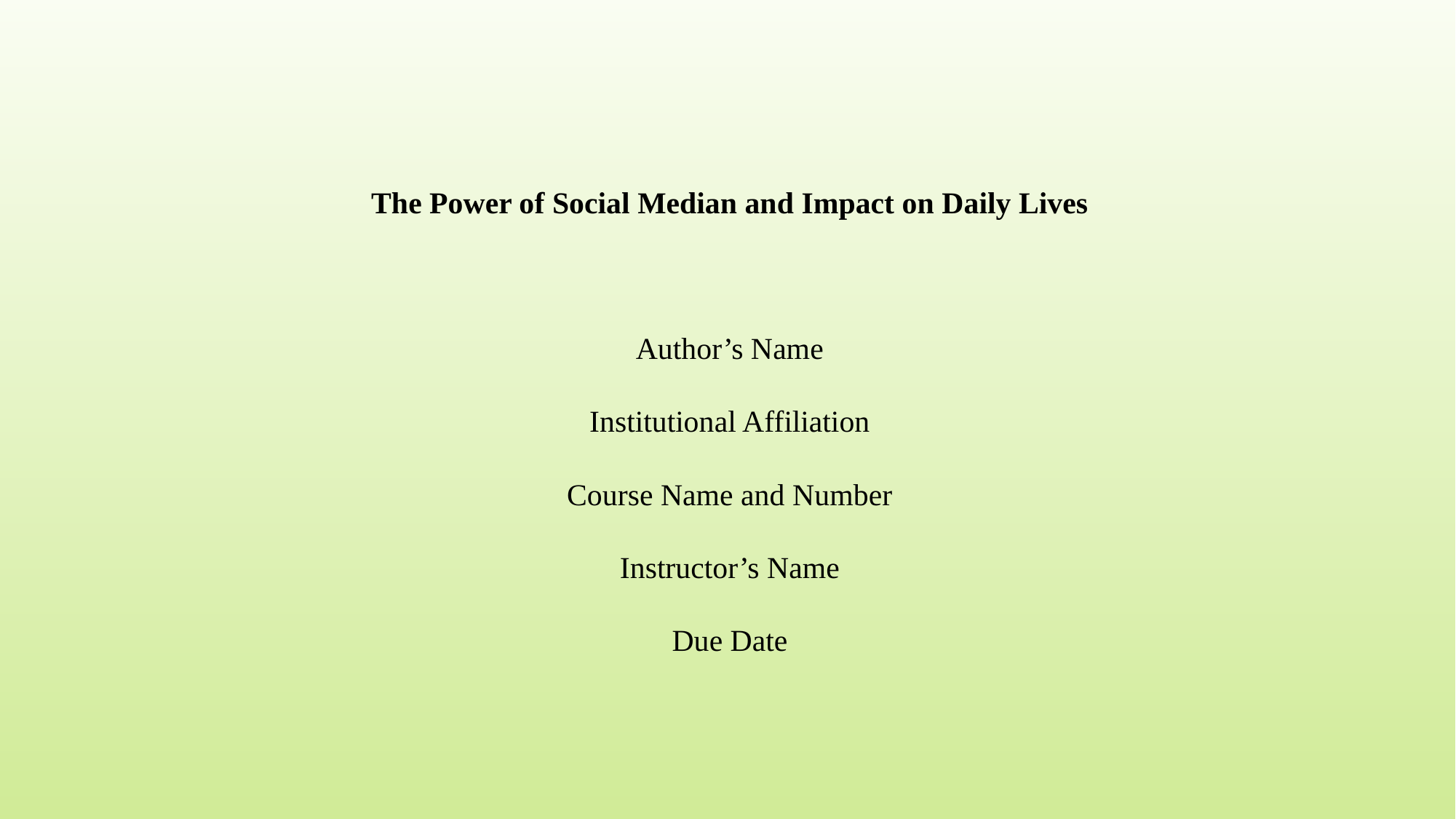

The Power of Social Median and Impact on Daily Lives

Author’s Name
Institutional Affiliation
Course Name and Number
Instructor’s Name
Due Date